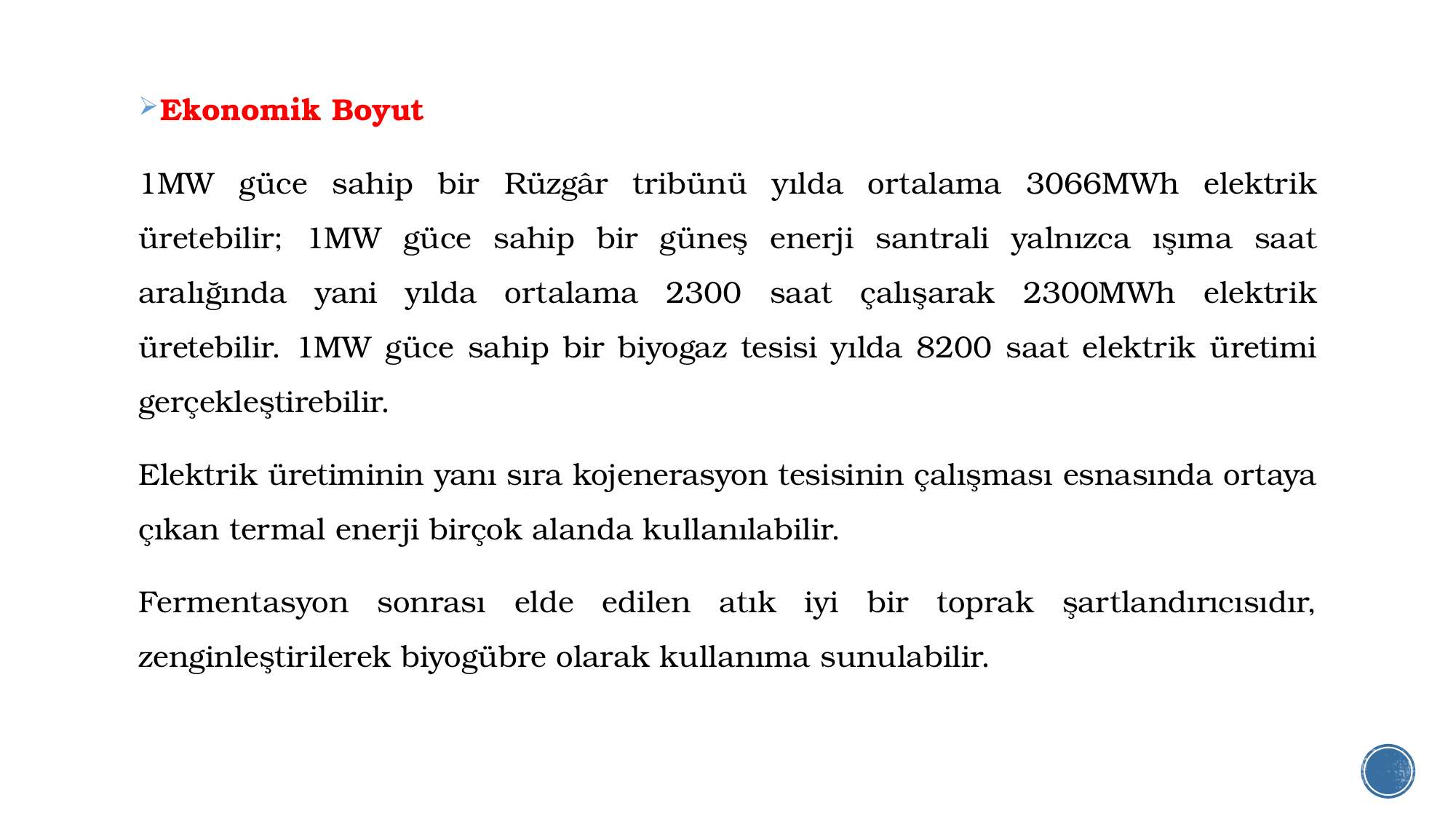

Ekonomik Boyut
1MW güce sahip bir Rüzgâr tribünü yılda ortalama 3066MWh elektrik üretebilir; 1MW güce sahip bir güneş enerji santrali yalnızca ışıma saat aralığında yani yılda ortalama 2300 saat çalışarak 2300MWh elektrik üretebilir. 1MW güce sahip bir biyogaz tesisi yılda 8200 saat elektrik üretimi gerçekleştirebilir.
Elektrik üretiminin yanı sıra kojenerasyon tesisinin çalışması esnasında ortaya çıkan termal enerji birçok alanda kullanılabilir.
Fermentasyon sonrası elde edilen atık iyi bir toprak şartlandırıcısıdır, zenginleştirilerek biyogübre olarak kullanıma sunulabilir.